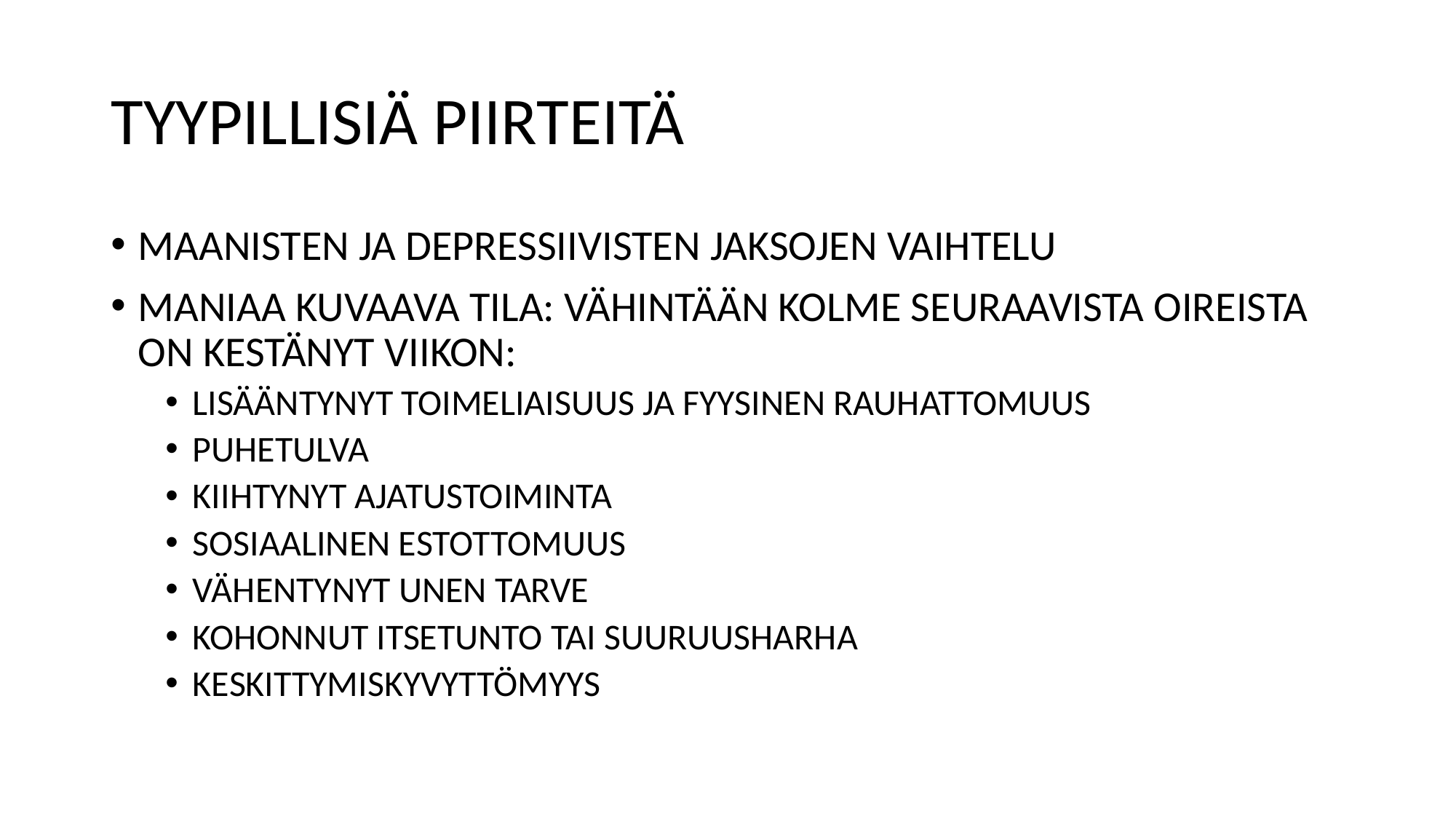

# TYYPILLISIÄ PIIRTEITÄ
MAANISTEN JA DEPRESSIIVISTEN JAKSOJEN VAIHTELU
MANIAA KUVAAVA TILA: VÄHINTÄÄN KOLME SEURAAVISTA OIREISTA ON KESTÄNYT VIIKON:
LISÄÄNTYNYT TOIMELIAISUUS JA FYYSINEN RAUHATTOMUUS
PUHETULVA
KIIHTYNYT AJATUSTOIMINTA
SOSIAALINEN ESTOTTOMUUS
VÄHENTYNYT UNEN TARVE
KOHONNUT ITSETUNTO TAI SUURUUSHARHA
KESKITTYMISKYVYTTÖMYYS